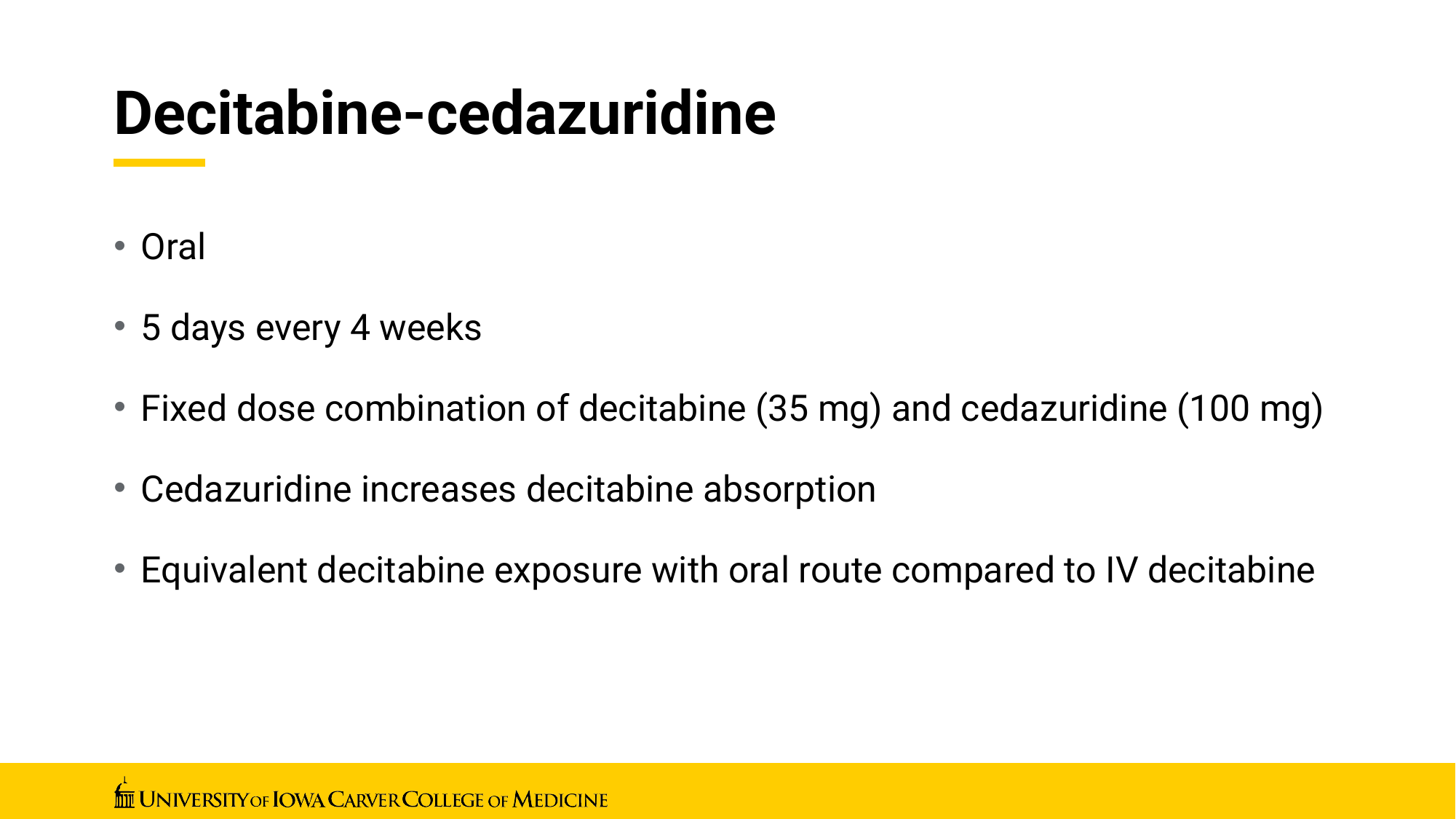

# Decitabine-cedazuridine
Oral
5 days every 4 weeks
Fixed dose combination of decitabine (35 mg) and cedazuridine (100 mg)
Cedazuridine increases decitabine absorption
Equivalent decitabine exposure with oral route compared to IV decitabine